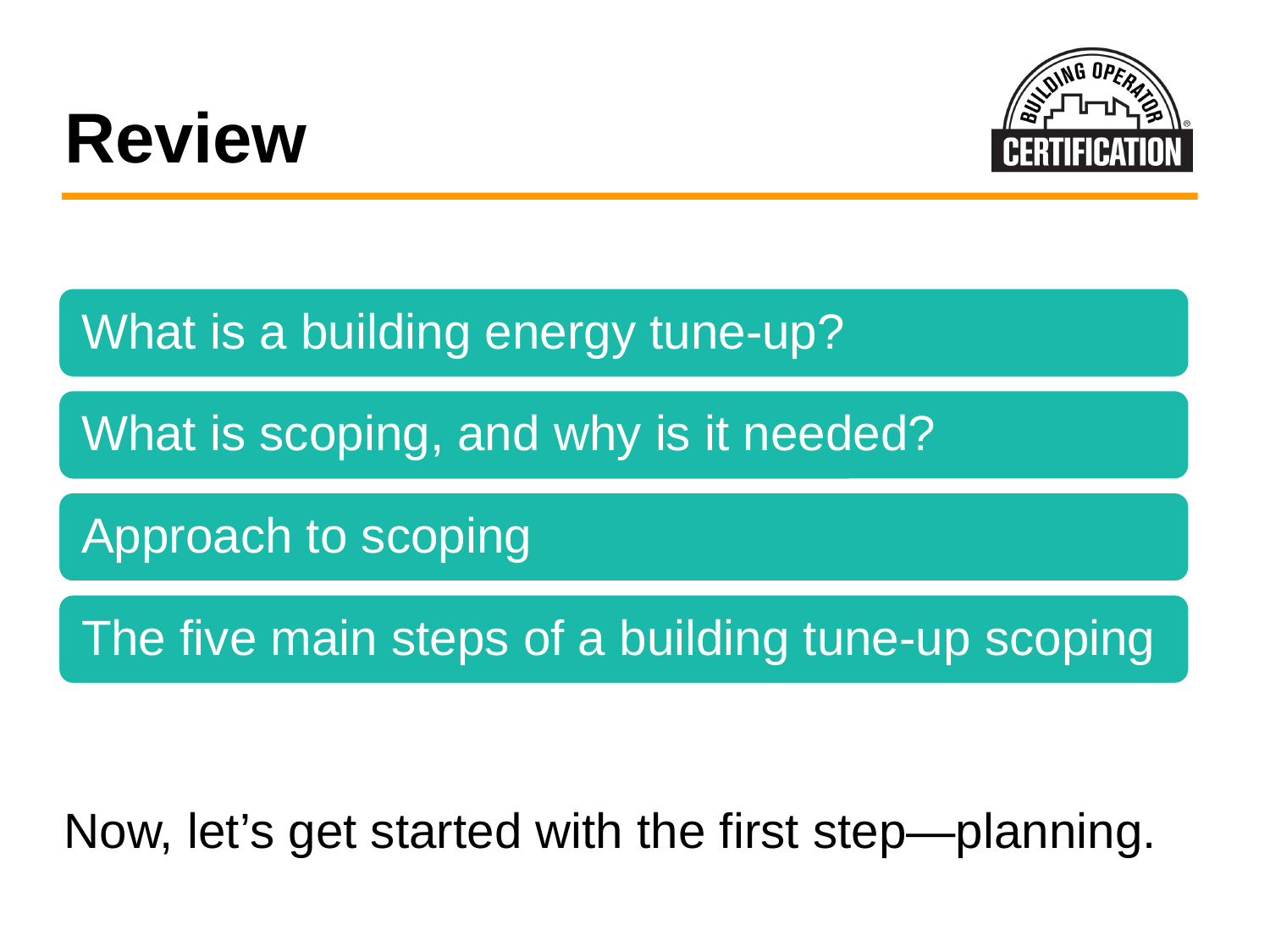

# Review
What is a building energy tune-up?
What is scoping, and why is it needed?
Approach to scoping
The five main steps of a building tune-up scoping
Now, let’s get started with the first step—planning.